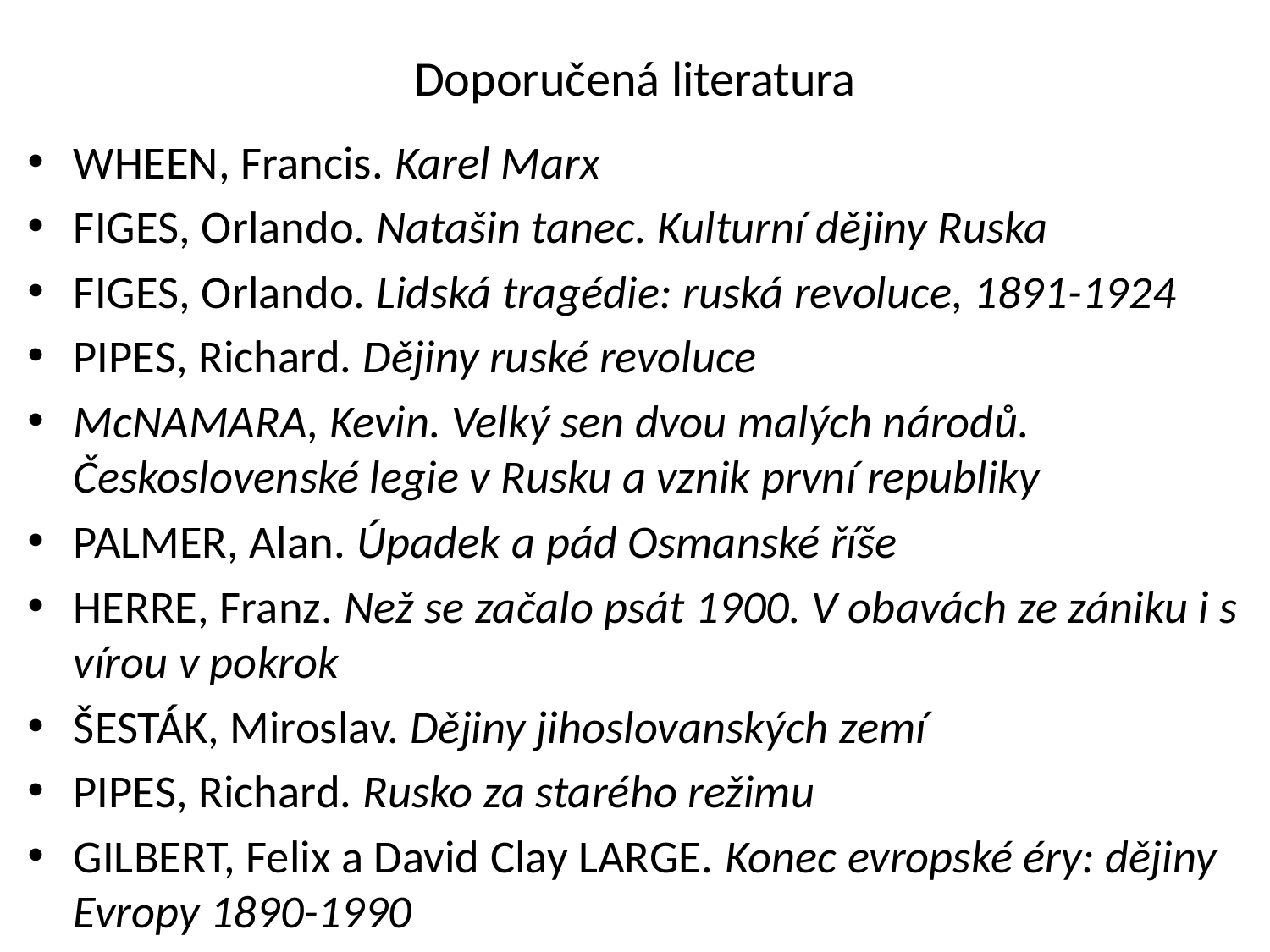

# Doporučená literatura
WHEEN, Francis. Karel Marx
FIGES, Orlando. Natašin tanec. Kulturní dějiny Ruska
FIGES, Orlando. Lidská tragédie: ruská revoluce, 1891-1924
PIPES, Richard. Dějiny ruské revoluce
McNAMARA, Kevin. Velký sen dvou malých národů. Československé legie v Rusku a vznik první republiky
PALMER, Alan. Úpadek a pád Osmanské říše
HERRE, Franz. Než se začalo psát 1900. V obavách ze zániku i s vírou v pokrok
ŠESTÁK, Miroslav. Dějiny jihoslovanských zemí
PIPES, Richard. Rusko za starého režimu
GILBERT, Felix a David Clay LARGE. Konec evropské éry: dějiny Evropy 1890-1990